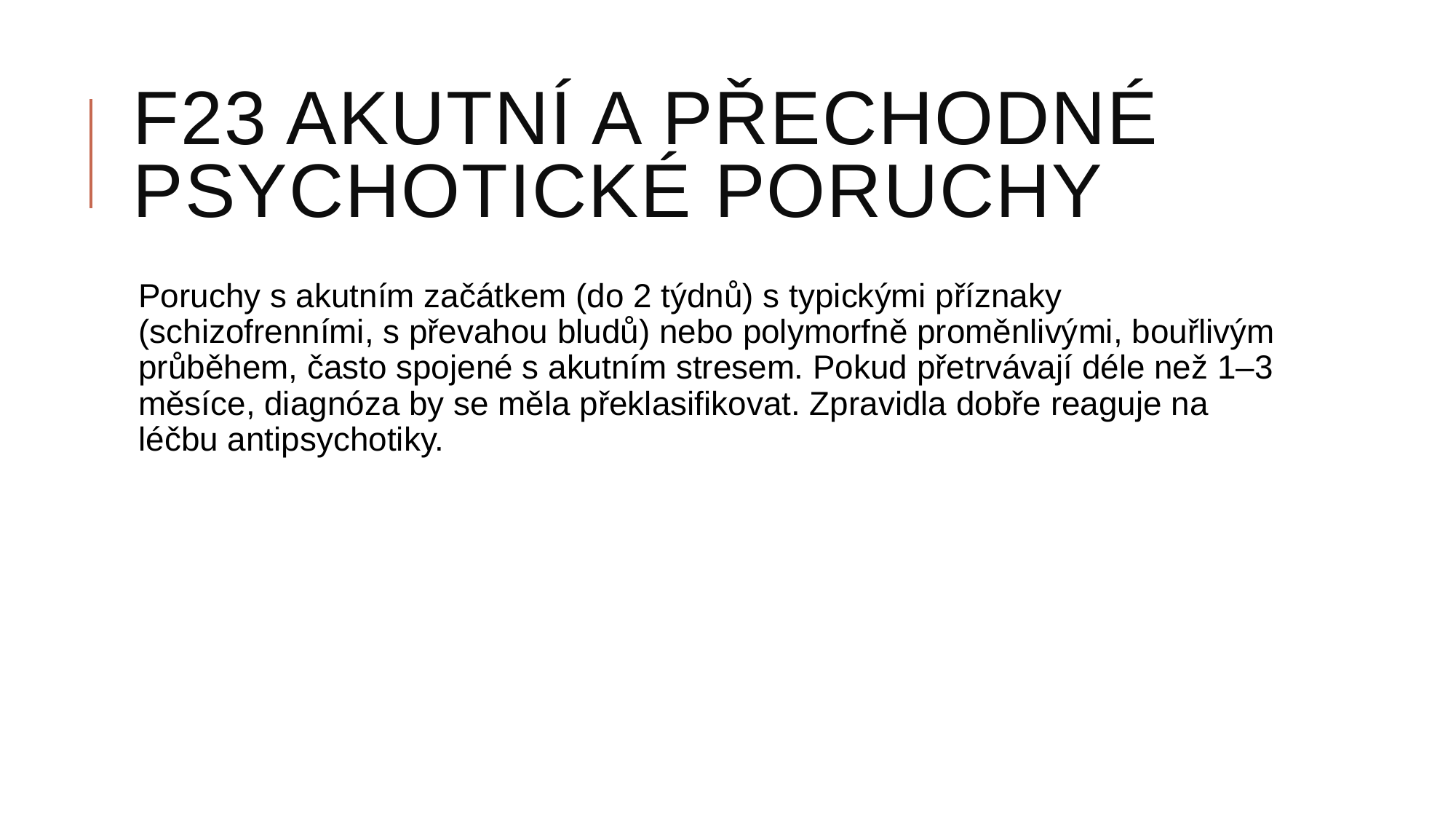

# F23 Akutní a přechodné psychotické poruchy
Poruchy s akutním začátkem (do 2 týdnů) s typickými příznaky (schizofrenními, s převahou bludů) nebo polymorfně proměnlivými, bouřlivým průběhem, často spojené s akutním stresem. Pokud přetrvávají déle než 1–3 měsíce, diagnóza by se měla překlasifikovat. Zpravidla dobře reaguje na léčbu antipsychotiky.